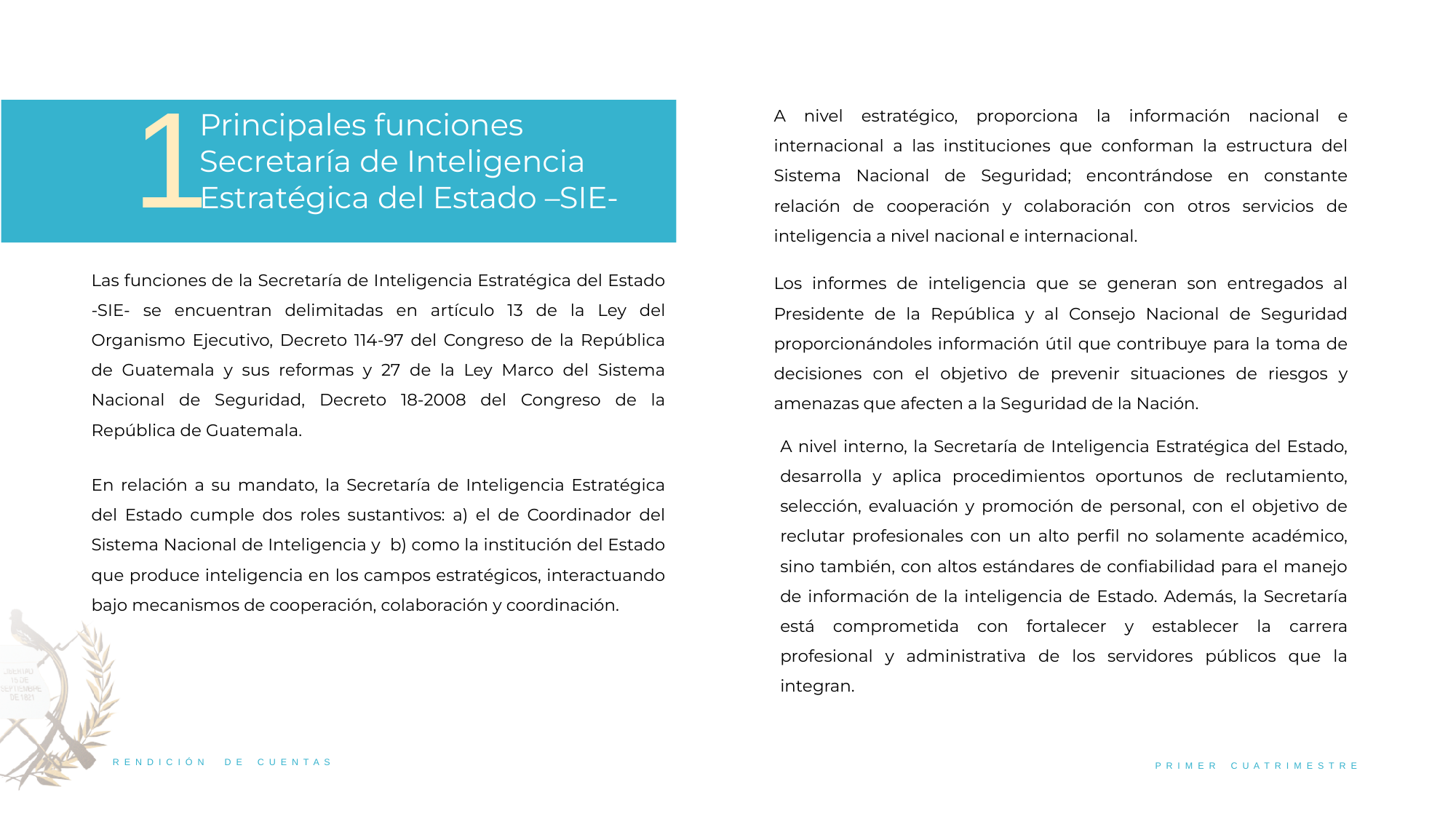

1
A nivel estratégico, proporciona la información nacional e internacional a las instituciones que conforman la estructura del Sistema Nacional de Seguridad; encontrándose en constante relación de cooperación y colaboración con otros servicios de inteligencia a nivel nacional e internacional.

Principales funciones
Secretaría de Inteligencia Estratégica del Estado –SIE-
Las funciones de la Secretaría de Inteligencia Estratégica del Estado -SIE- se encuentran delimitadas en artículo 13 de la Ley del Organismo Ejecutivo, Decreto 114-97 del Congreso de la República de Guatemala y sus reformas y 27 de la Ley Marco del Sistema Nacional de Seguridad, Decreto 18-2008 del Congreso de la República de Guatemala.
Los informes de inteligencia que se generan son entregados al Presidente de la República y al Consejo Nacional de Seguridad proporcionándoles información útil que contribuye para la toma de decisiones con el objetivo de prevenir situaciones de riesgos y amenazas que afecten a la Seguridad de la Nación.
A nivel interno, la Secretaría de Inteligencia Estratégica del Estado, desarrolla y aplica procedimientos oportunos de reclutamiento, selección, evaluación y promoción de personal, con el objetivo de reclutar profesionales con un alto perfil no solamente académico, sino también, con altos estándares de confiabilidad para el manejo de información de la inteligencia de Estado. Además, la Secretaría está comprometida con fortalecer y establecer la carrera profesional y administrativa de los servidores públicos que la integran.
En relación a su mandato, la Secretaría de Inteligencia Estratégica del Estado cumple dos roles sustantivos: a) el de Coordinador del Sistema Nacional de Inteligencia y  b) como la institución del Estado que produce inteligencia en los campos estratégicos, interactuando bajo mecanismos de cooperación, colaboración y coordinación.